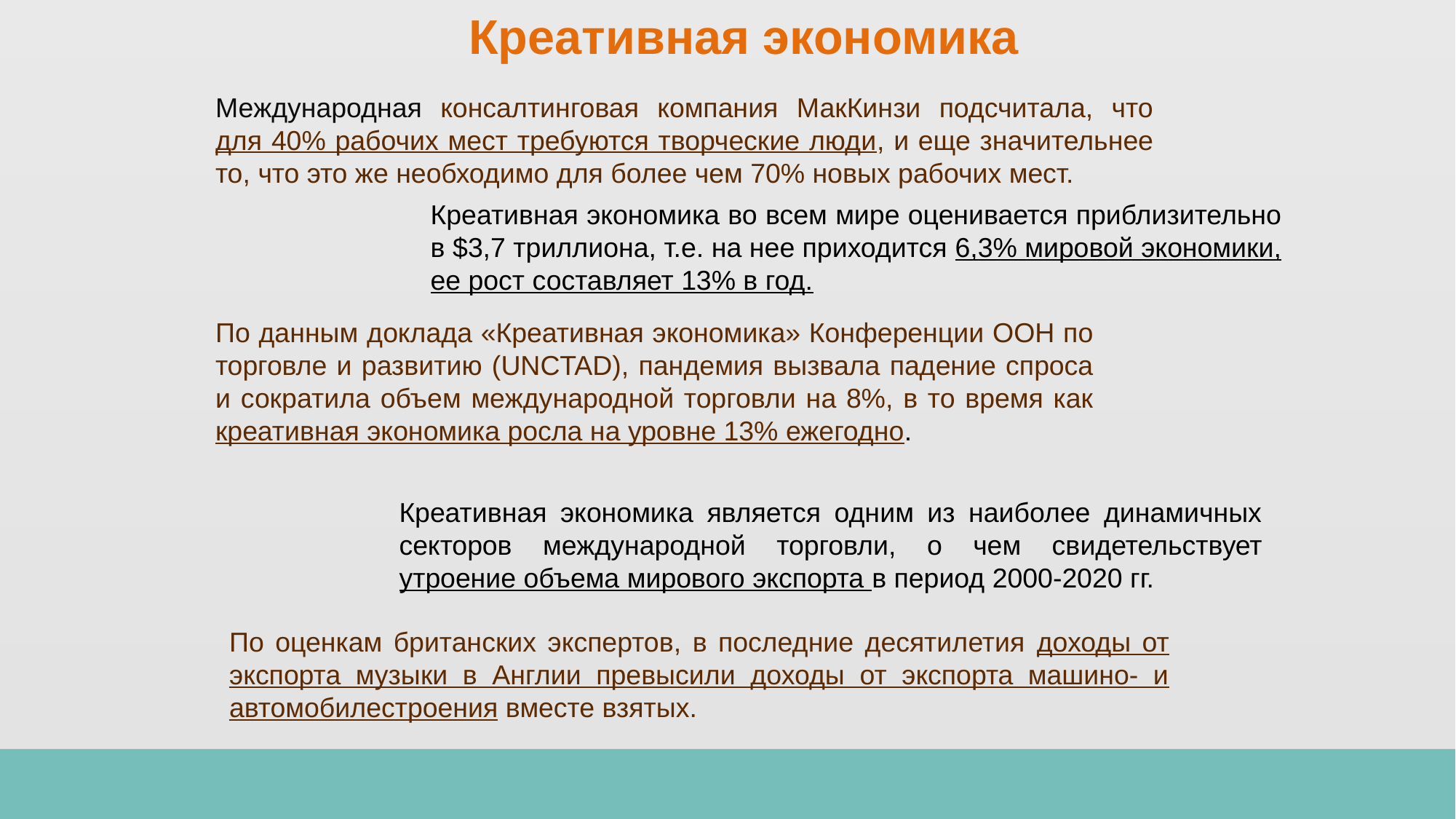

Креативная экономика
Международная консалтинговая компания МакКинзи подсчитала, что для 40% рабочих мест требуются творческие люди, и еще значительнее то, что это же необходимо для более чем 70% новых рабочих мест.
Креативная экономика во всем мире оценивается приблизительно в $3,7 триллиона, т.е. на нее приходится 6,3% мировой экономики, ее рост составляет 13% в год.

По данным доклада «Креативная экономика» Конференции ООН по торговле и развитию (UNCTAD), пандемия вызвала падение спроса и сократила объем международной торговли на 8%, в то время как креативная экономика росла на уровне 13% ежегодно.
Креативная экономика является одним из наиболее динамичных секторов международной торговли, о чем свидетельствует утроение объема мирового экспорта в период 2000-2020 гг.
По оценкам британских экспертов, в последние десятилетия доходы от экспорта музыки в Англии превысили доходы от экспорта машино- и автомобилестроения вместе взятых.